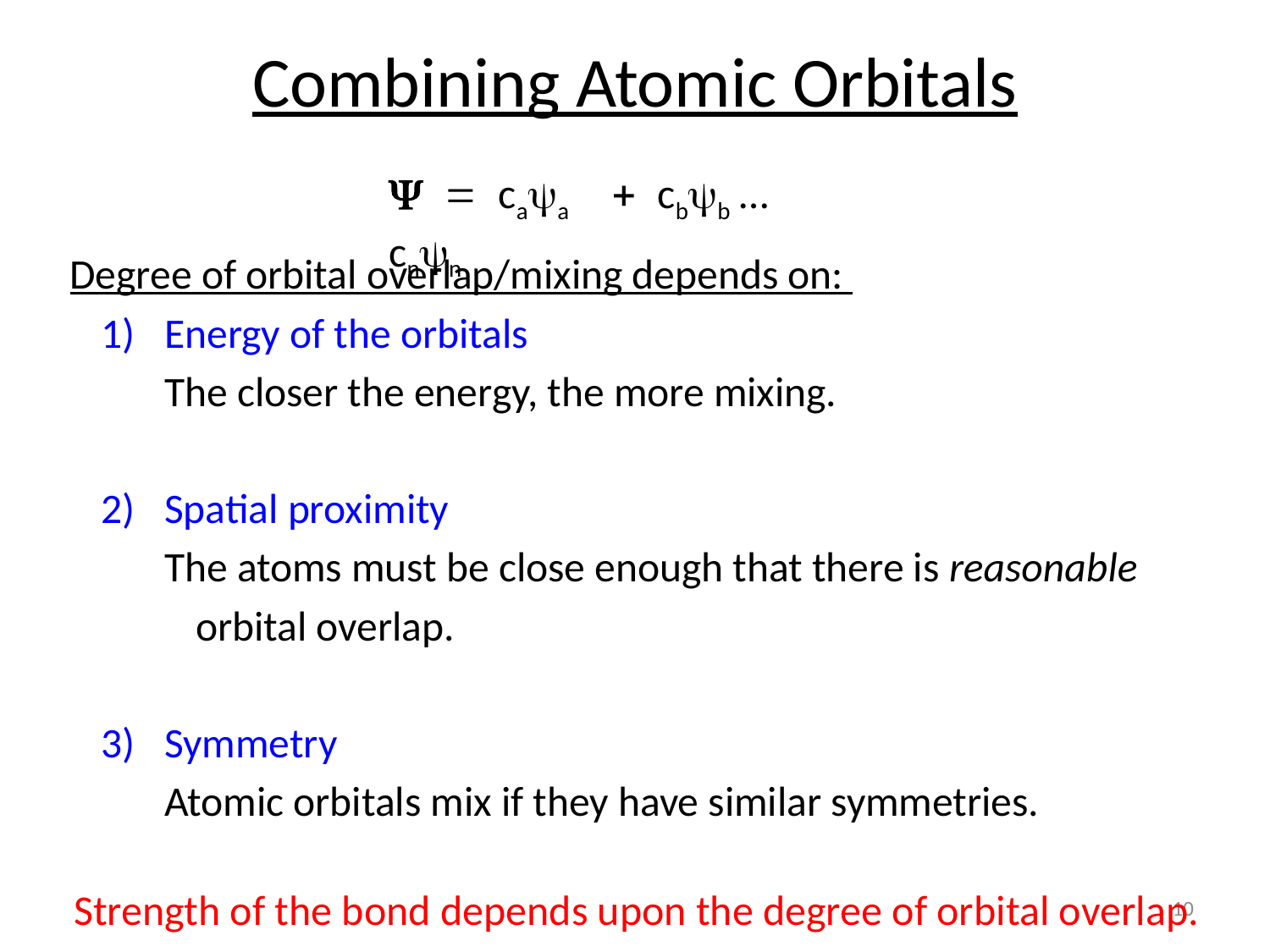

Combining Atomic Orbitals
Ψ = caψa  + cbψb … cnψn
Degree of orbital overlap/mixing depends on:
Energy of the orbitals
		The closer the energy, the more mixing.

Spatial proximity
		The atoms must be close enough that there is reasonable
orbital overlap.

Symmetry
		Atomic orbitals mix if they have similar symmetries.
Strength of the bond depends upon the degree of orbital overlap.
10